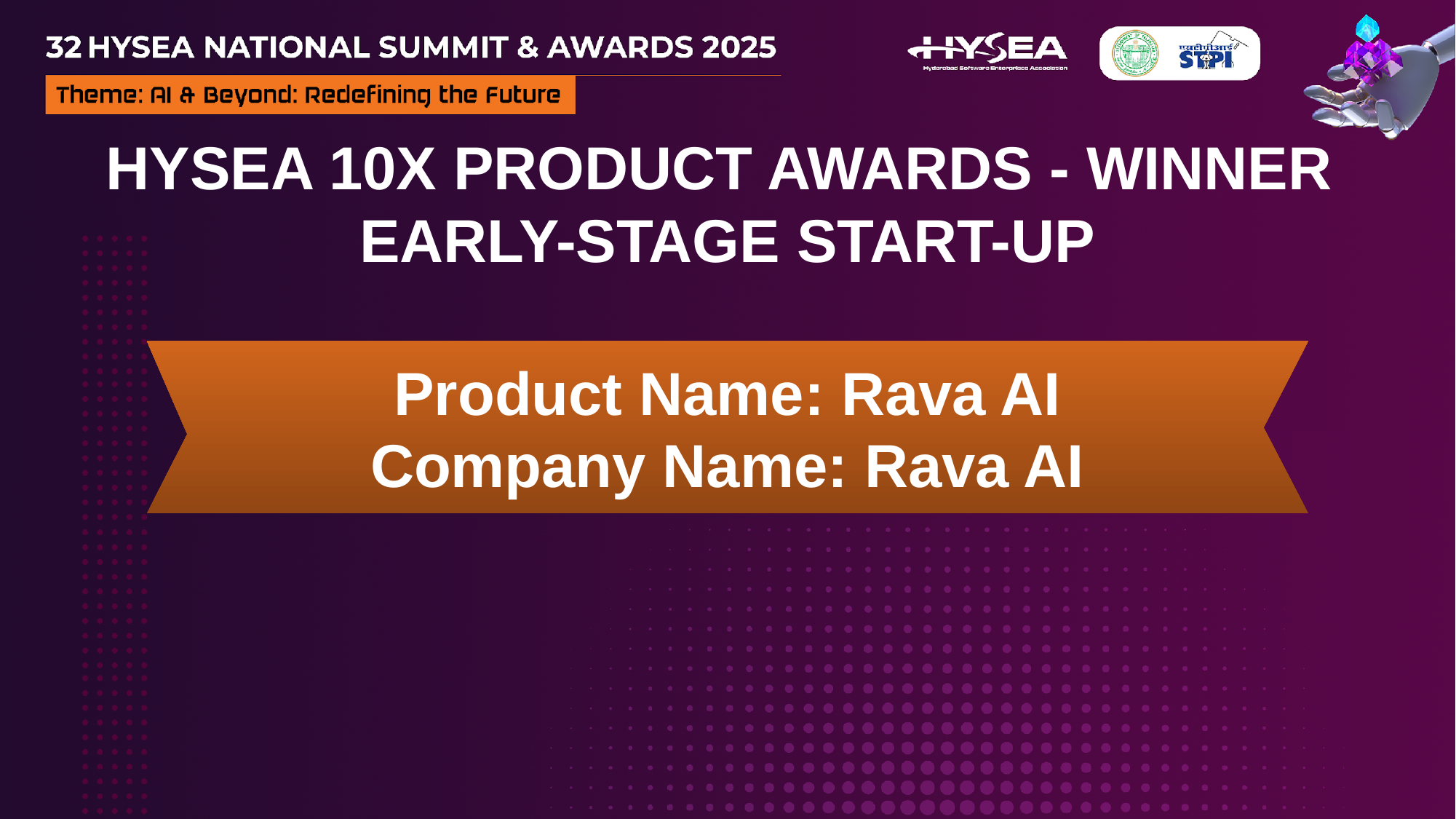

HYSEA 10X PRODUCT AWARDS - WINNER
EARLY-STAGE START-UP
Product Name: Rava AI
Company Name: Rava AI